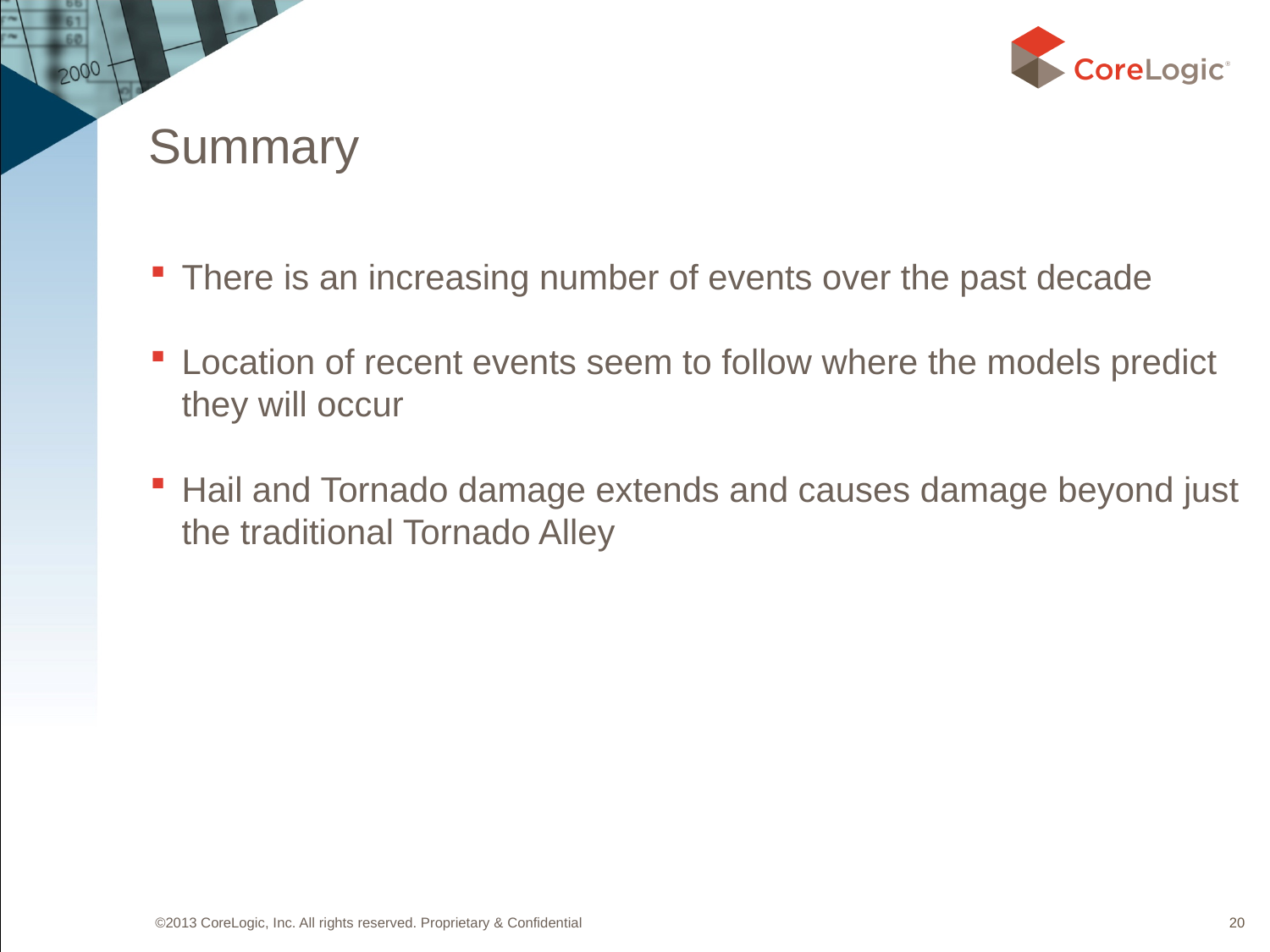

# Summary
There is an increasing number of events over the past decade

Location of recent events seem to follow where the models predict they will occur

Hail and Tornado damage extends and causes damage beyond just the traditional Tornado Alley

20